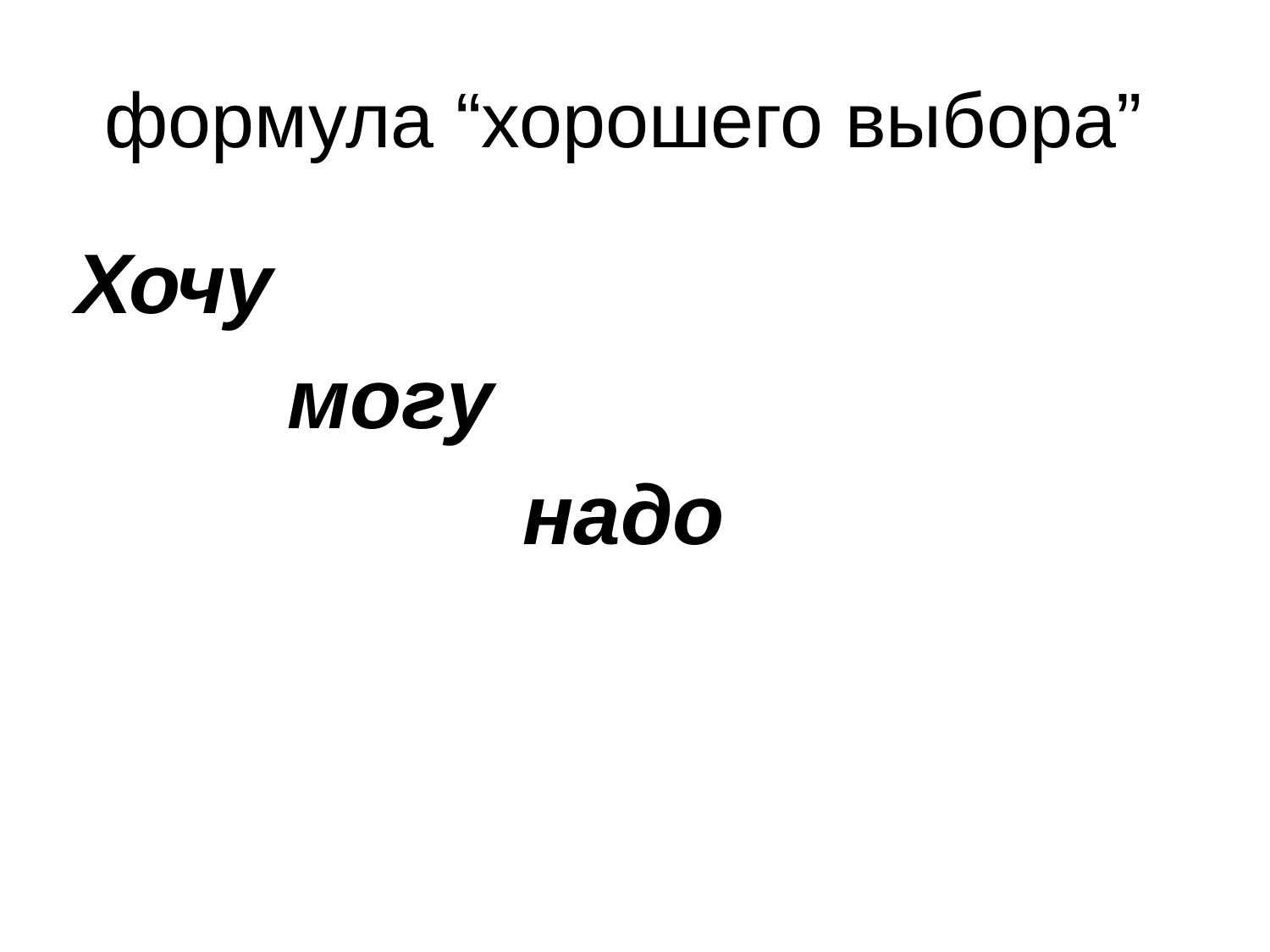

# формула “хорошего выбора”
Хочу
         могу
                   надо